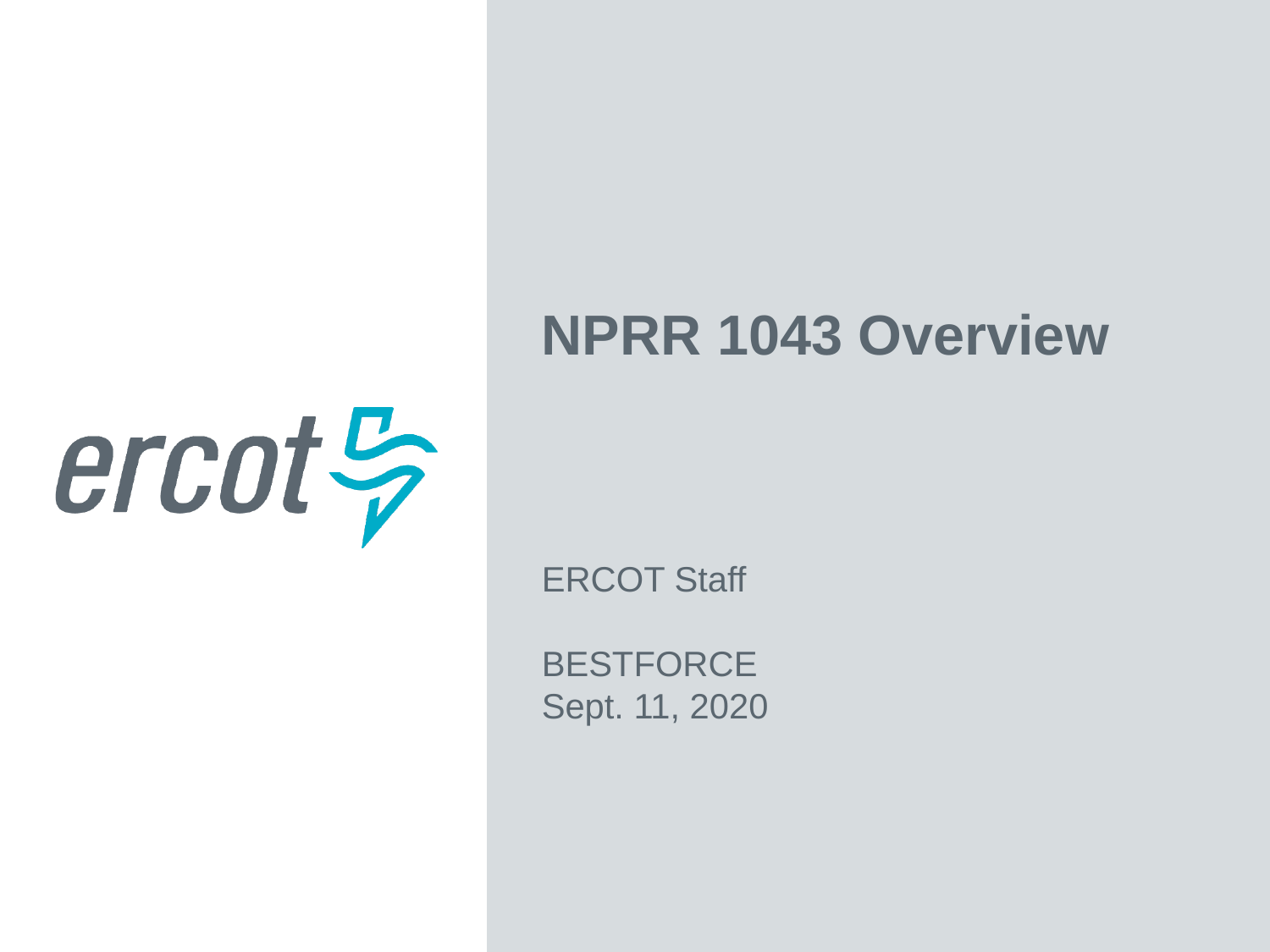

NPRR 1043 Overview

ERCOT Staff

BESTFORCE
Sept. 11, 2020